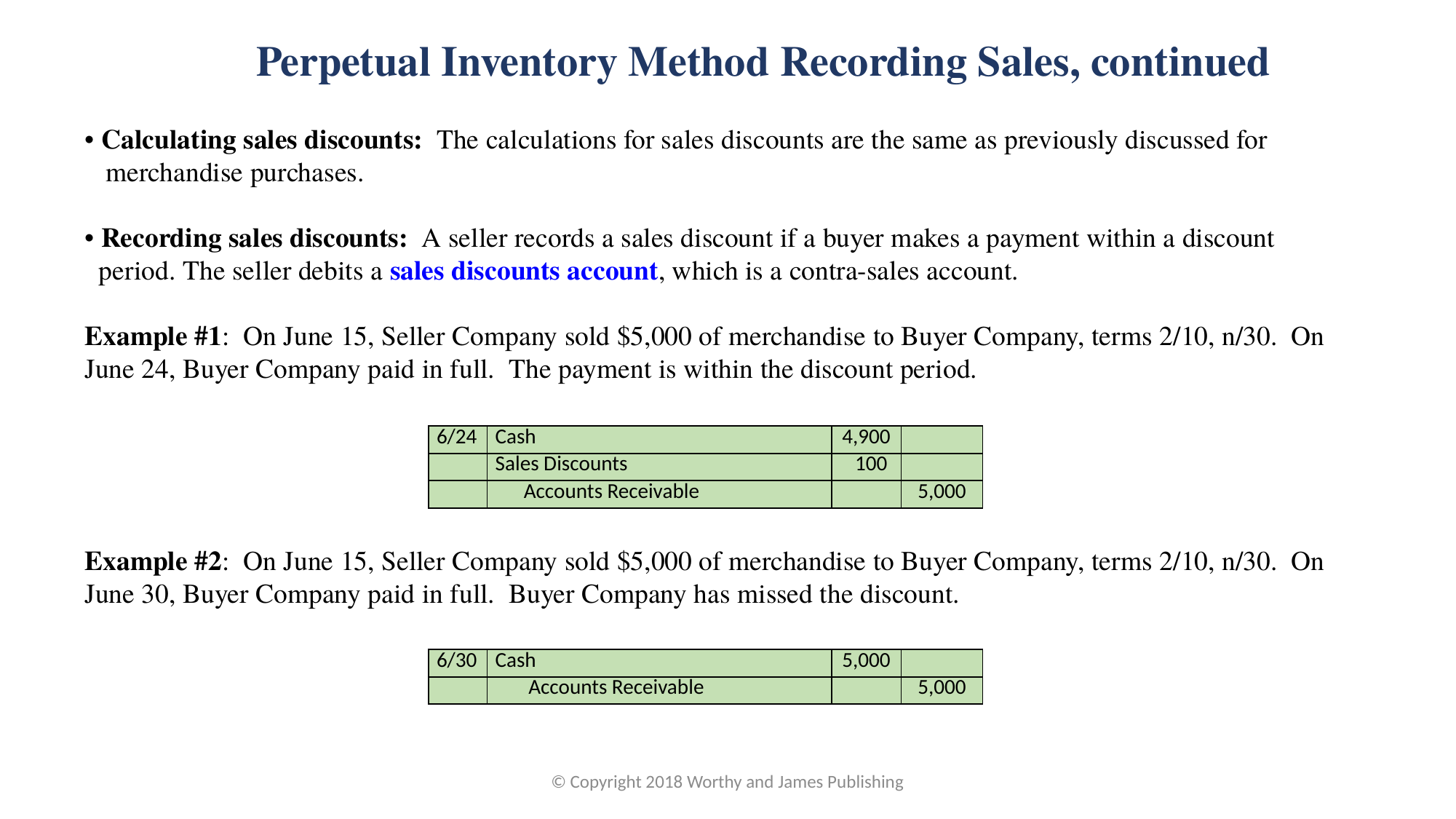

Perpetual Inventory Method Recording Sales, continued
• Calculating sales discounts:  The calculations for sales discounts are the same as previously discussed for
   merchandise purchases.

• Recording sales discounts:  A seller records a sales discount if a buyer makes a payment within a discount
  period. The seller debits a sales discounts account, which is a contra-sales account.

Example #1:  On June 15, Seller Company sold $5,000 of merchandise to Buyer Company, terms 2/10, n/30.  On
June 24, Buyer Company paid in full.  The payment is within the discount period.
| 6/24 | Cash | 4,900 |  |
| --- | --- | --- | --- |
|  | Sales Discounts | 100 |  |
|  | Accounts Receivable |  | 5,000 |
Example #2:  On June 15, Seller Company sold $5,000 of merchandise to Buyer Company, terms 2/10, n/30.  On
June 30, Buyer Company paid in full.  Buyer Company has missed the discount.
| 6/30 | Cash | 5,000 |  |
| --- | --- | --- | --- |
|  | Accounts Receivable |  | 5,000 |
© Copyright 2018 Worthy and James Publishing